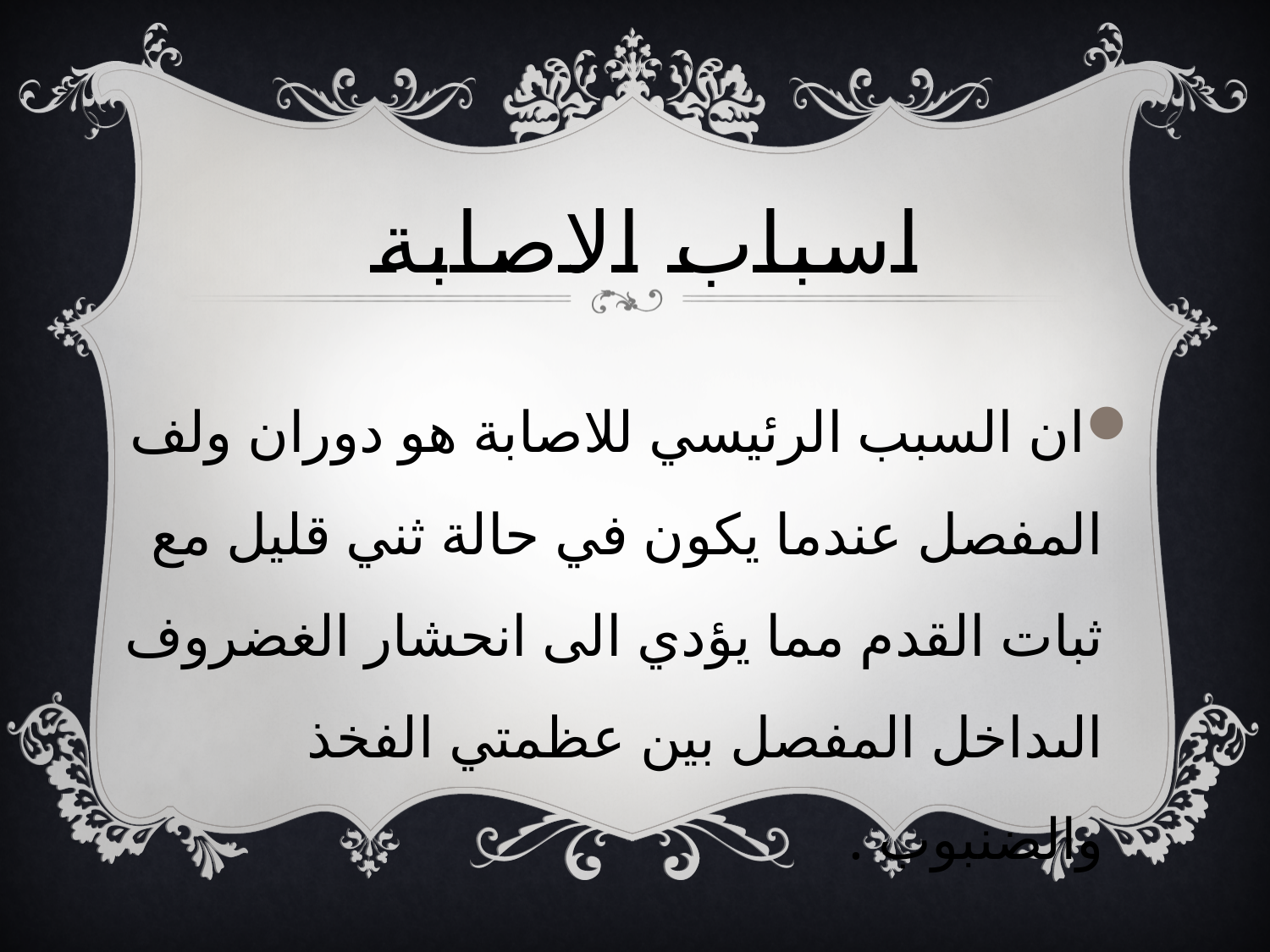

# اسباب الاصابة
ان السبب الرئيسي للاصابة هو دوران ولف المفصل عندما يكون في حالة ثني قليل مع ثبات القدم مما يؤدي الى انحشار الغضروف الىداخل المفصل بين عظمتي الفخذ والضنبوب .